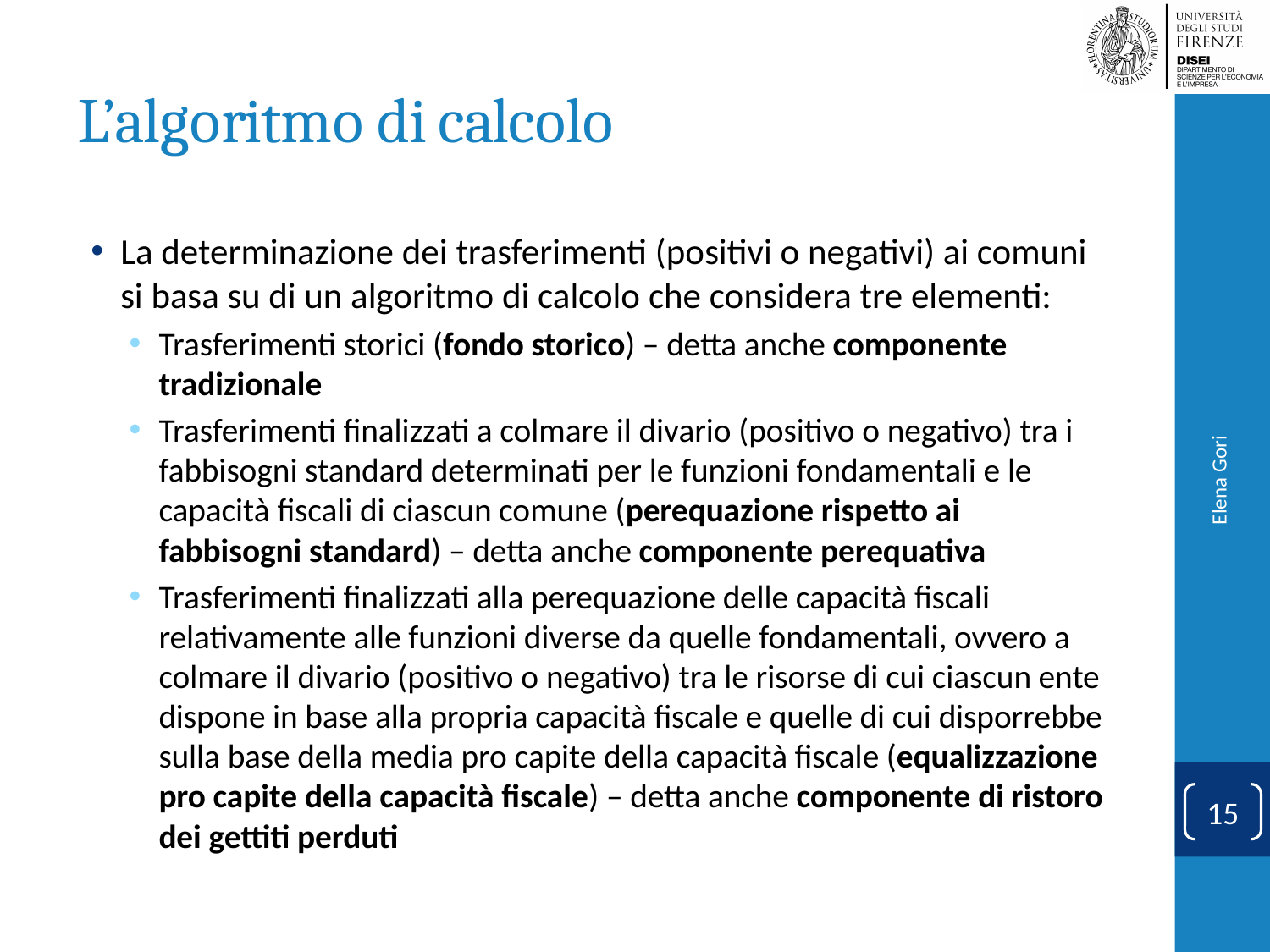

# L’algoritmo di calcolo
La determinazione dei trasferimenti (positivi o negativi) ai comuni si basa su di un algoritmo di calcolo che considera tre elementi:
Trasferimenti storici (fondo storico) – detta anche componente tradizionale
Trasferimenti finalizzati a colmare il divario (positivo o negativo) tra i fabbisogni standard determinati per le funzioni fondamentali e le capacità fiscali di ciascun comune (perequazione rispetto ai fabbisogni standard) – detta anche componente perequativa
Trasferimenti finalizzati alla perequazione delle capacità fiscali relativamente alle funzioni diverse da quelle fondamentali, ovvero a colmare il divario (positivo o negativo) tra le risorse di cui ciascun ente dispone in base alla propria capacità fiscale e quelle di cui disporrebbe sulla base della media pro capite della capacità fiscale (equalizzazione pro capite della capacità fiscale) – detta anche componente di ristoro dei gettiti perduti
Elena Gori
15